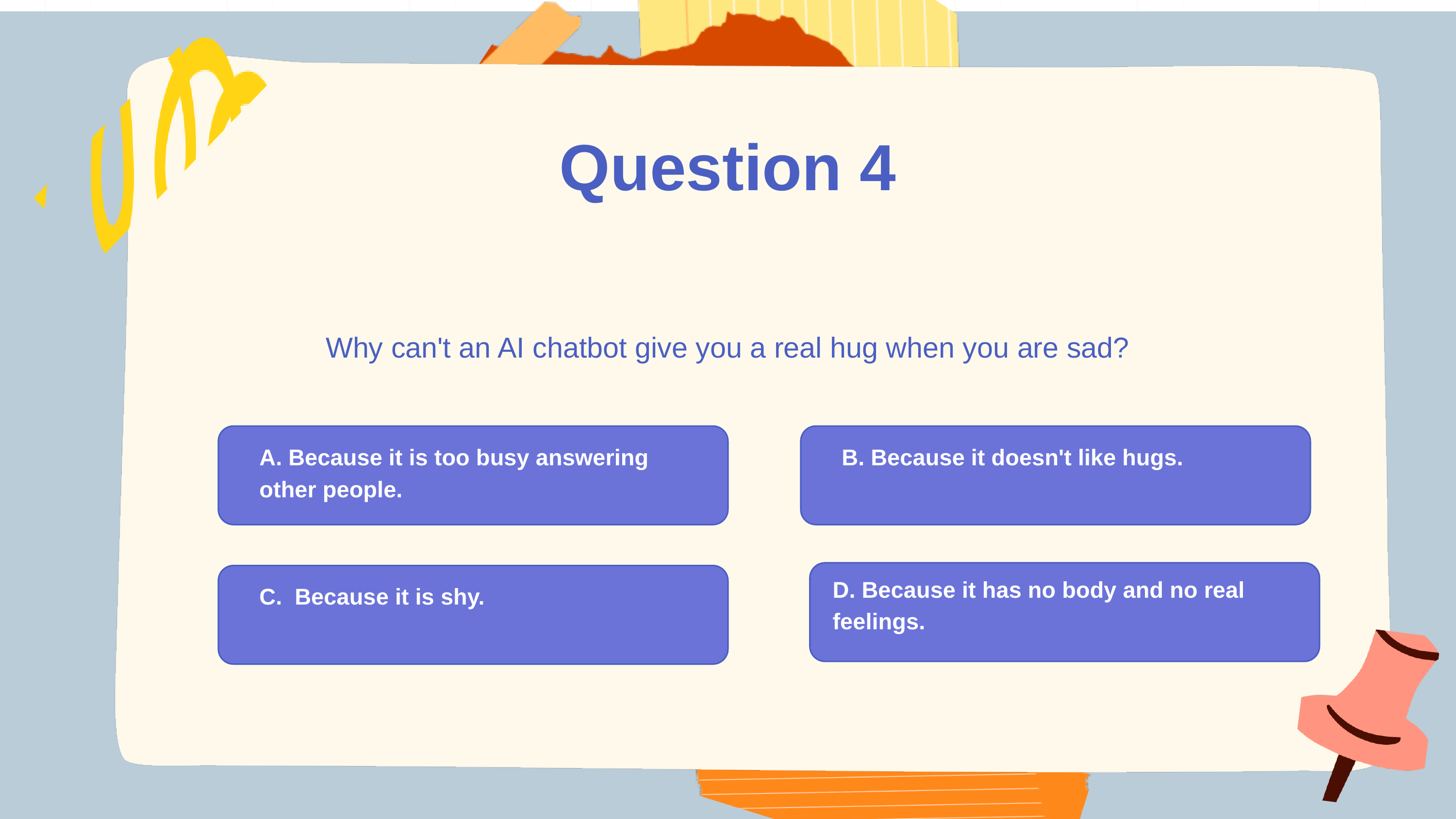

Question 4

Why can't an AI chatbot give you a real hug when you are sad?

A. Because it is too busy answering other people.
B. Because it doesn't like hugs.

D. Because it has no body and no real feelings.
C.  Because it is shy.